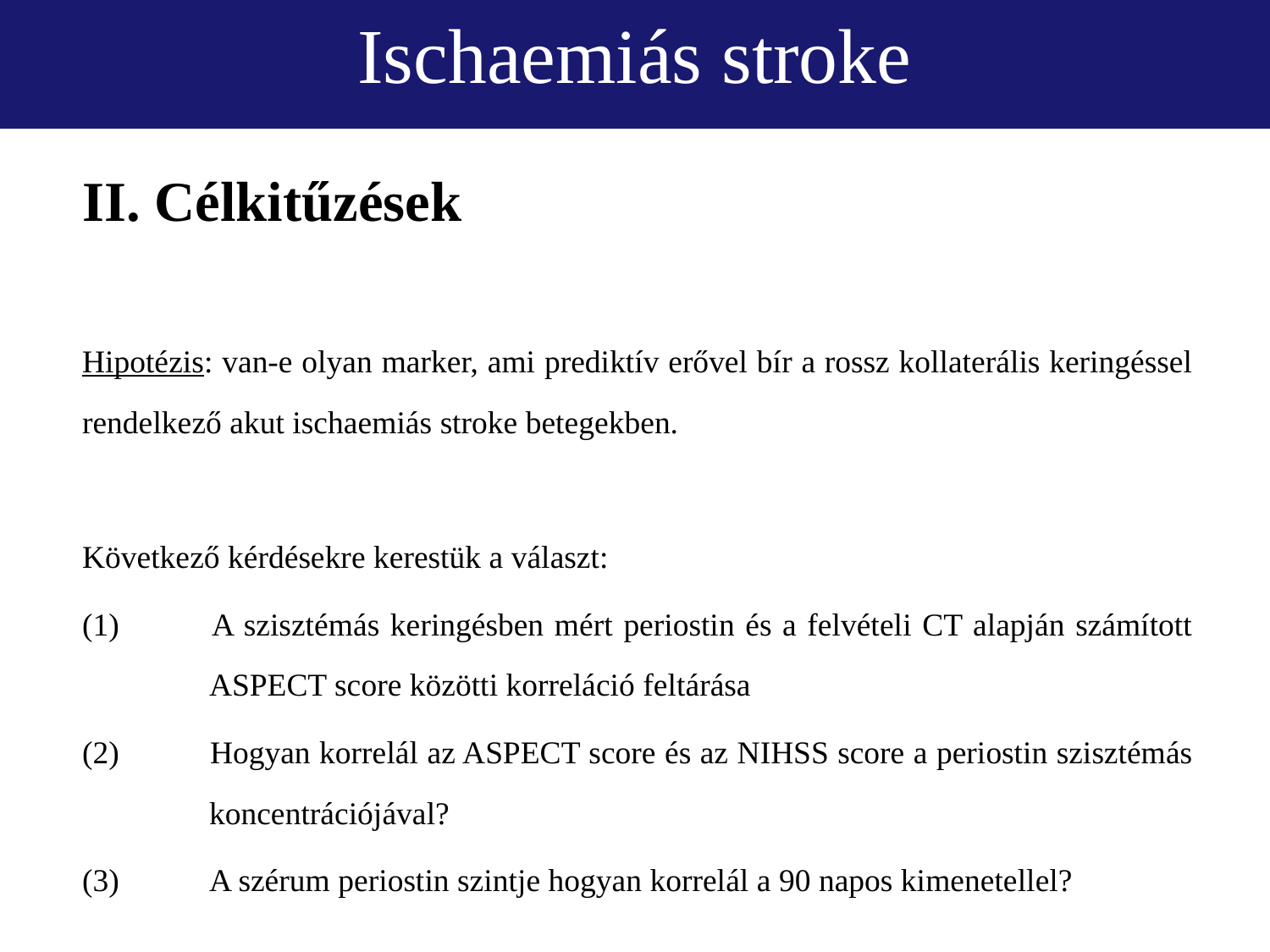

Ischaemiás stroke
II. Célkitűzések

Hipotézis: van-e olyan marker, ami prediktív erővel bír a rossz kollaterális keringéssel rendelkező akut ischaemiás stroke betegekben.

Következő kérdésekre kerestük a választ:
(1) 	A szisztémás keringésben mért periostin és a felvételi CT alapján számított 	ASPECT score közötti korreláció feltárása
(2) 	Hogyan korrelál az ASPECT score és az NIHSS score a periostin szisztémás 	koncentrációjával?
(3) 	A szérum periostin szintje hogyan korrelál a 90 napos kimenetellel?